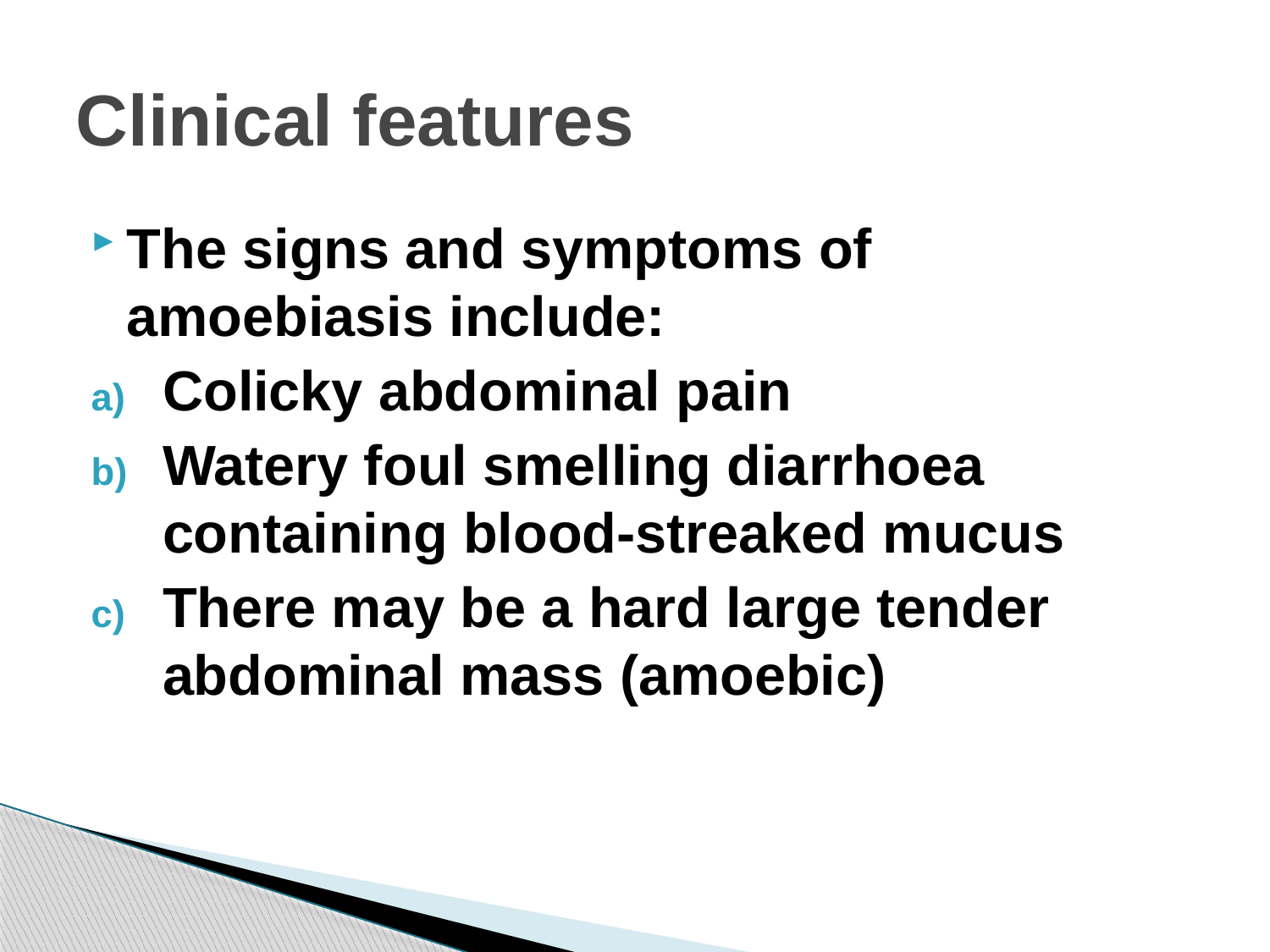

# Clinical features
The signs and symptoms of amoebiasis include:
Colicky abdominal pain
Watery foul smelling diarrhoea containing blood-streaked mucus
There may be a hard large tender abdominal mass (amoebic)